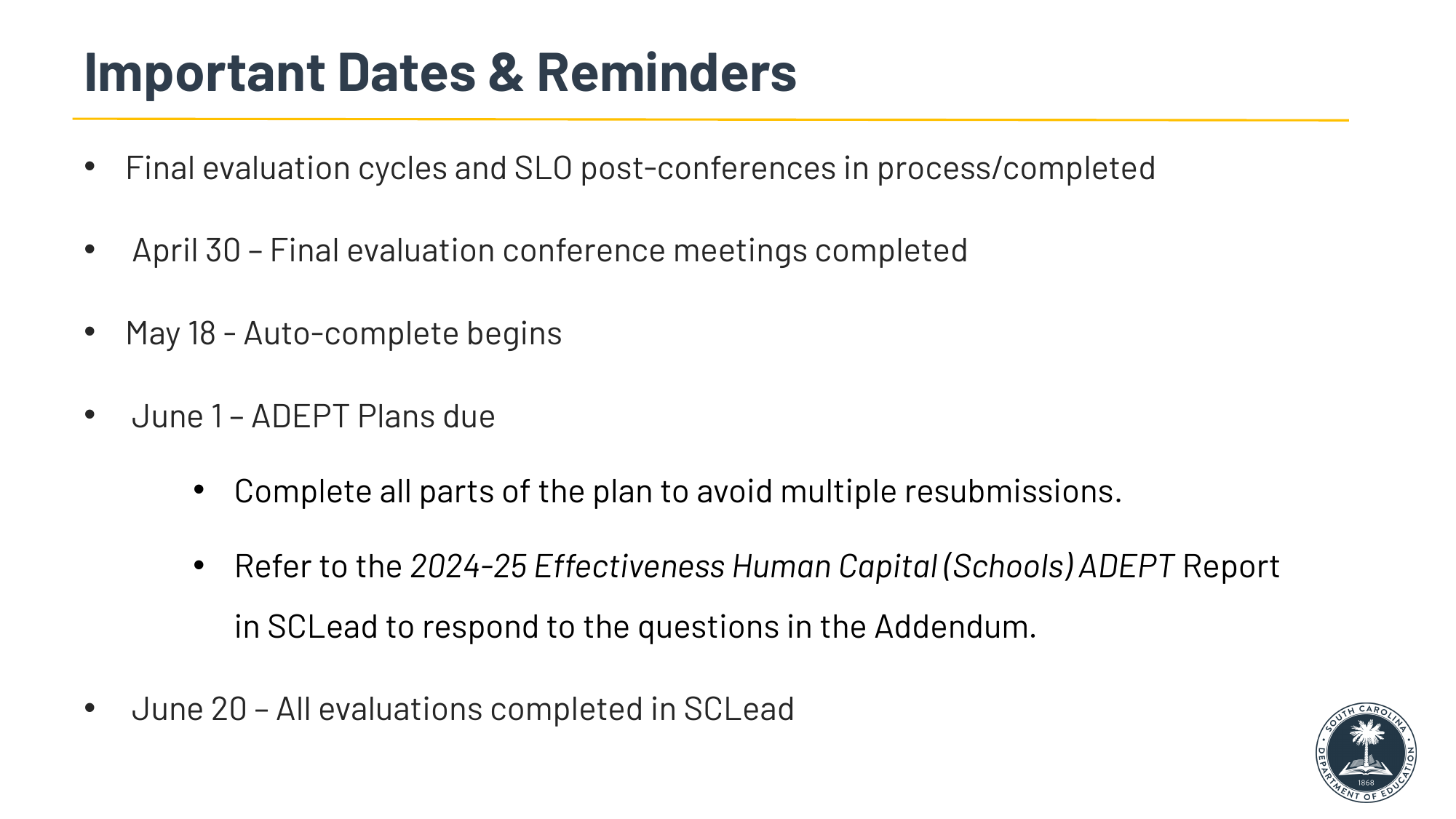

# Important Dates & Reminders
Final evaluation cycles and SLO post-conferences in process/completed
 April 30 – Final evaluation conference meetings completed​
May 18 - Auto-complete begins
 June 1 – ADEPT Plans due
Complete all parts of the plan to avoid multiple resubmissions.
Refer to the 2024-25 Effectiveness Human Capital (Schools) ADEPT Report in SCLead to respond to the questions in the Addendum.
 June 20 – All evaluations completed in SCLead